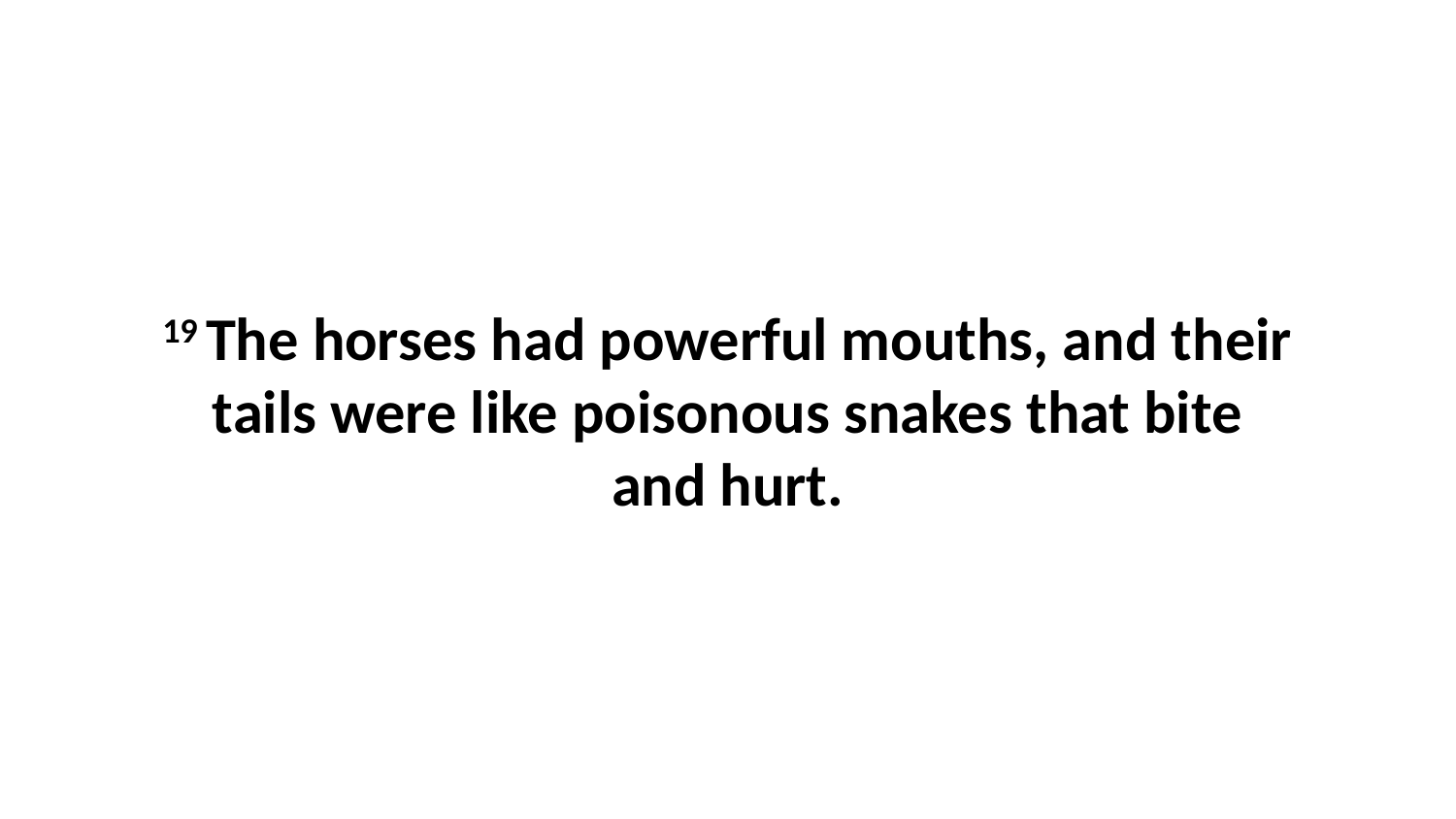

19 The horses had powerful mouths, and their tails were like poisonous snakes that bite and hurt.